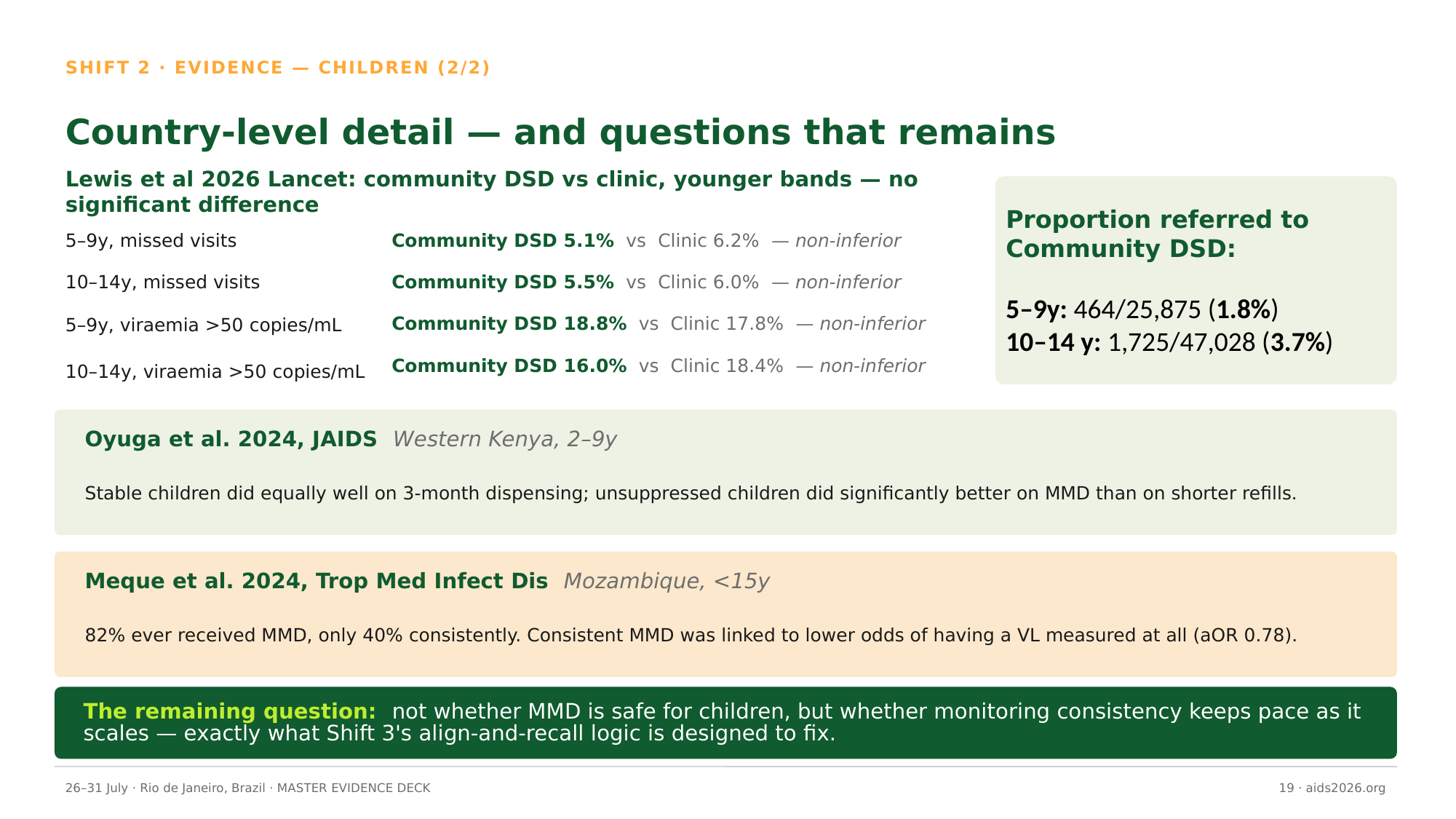

SHIFT 2 · EVIDENCE — CHILDREN (2/2)
Country-level detail — and questions that remains
Lewis et al 2026 Lancet: community DSD vs clinic, younger bands — no significant difference

5–9y, missed visits
Community DSD 5.1%  vs  Clinic 6.2%  — non-inferior
Proportion referred to Community DSD:

5–9y: 464/25,875 (1.8%)
10–14 y: 1,725/47,028 (3.7%)
10–14y, missed visits
Community DSD 5.5%  vs  Clinic 6.0%  — non-inferior
5–9y, viraemia >50 copies/mL
Community DSD 18.8%  vs  Clinic 17.8%  — non-inferior
Community DSD 16.0%  vs  Clinic 18.4%  — non-inferior
10–14y, viraemia >50 copies/mL

Oyuga et al. 2024, JAIDS  Western Kenya, 2–9y
Stable children did equally well on 3-month dispensing; unsuppressed children did significantly better on MMD than on shorter refills.

Meque et al. 2024, Trop Med Infect Dis  Mozambique, <15y
82% ever received MMD, only 40% consistently. Consistent MMD was linked to lower odds of having a VL measured at all (aOR 0.78).

The remaining question:  not whether MMD is safe for children, but whether monitoring consistency keeps pace as it scales — exactly what Shift 3's align-and-recall logic is designed to fix.

26–31 July · Rio de Janeiro, Brazil · MASTER EVIDENCE DECK
19 · aids2026.org